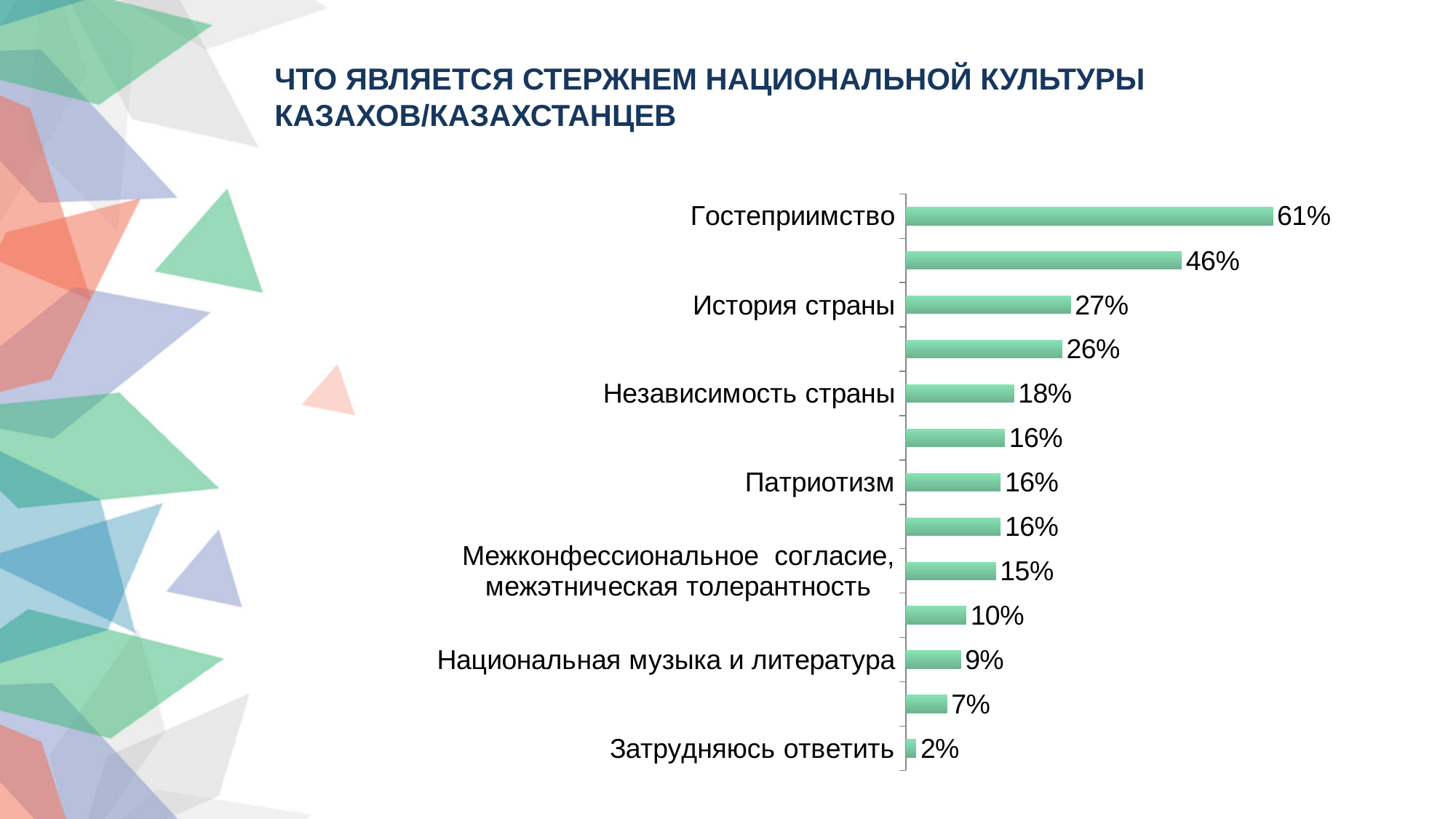

ЧТО ЯВЛЯЕТСЯ СТЕРЖНЕМ НАЦИОНАЛЬНОЙ КУЛЬТУРЫ КАЗАХОВ/КАЗАХСТАНЦЕВ

### Chart

| Category | Ряд 1 |
|---|---|
| Гостеприимство | 0.609218436873749 |
| Национальные традиции и обычаи | 0.45791583166332667 |
| История страны | 0.27354709418837675 |
| Знание своей родословной, своего шежіре, жеті ата | 0.2595190380761523 |
| Независимость страны | 0.17935871743486975 |
| Государственный язык | 0.16432865731462917 |
| Патриотизм | 0.15731462925851664 |
| Земля, оставленная предками | 0.15731462925851664 |
| Межконфессиональное  согласие, межэтническая толерантность | 0.1492985971943893 |
| Трудолюбие | 0.10020040080160322 |
| Национальная музыка и литература | 0.09118236472945893 |
| Бережное отношение к природе | 0.06813627254509018 |
| Затрудняюсь ответить | 0.017034068136272545 |